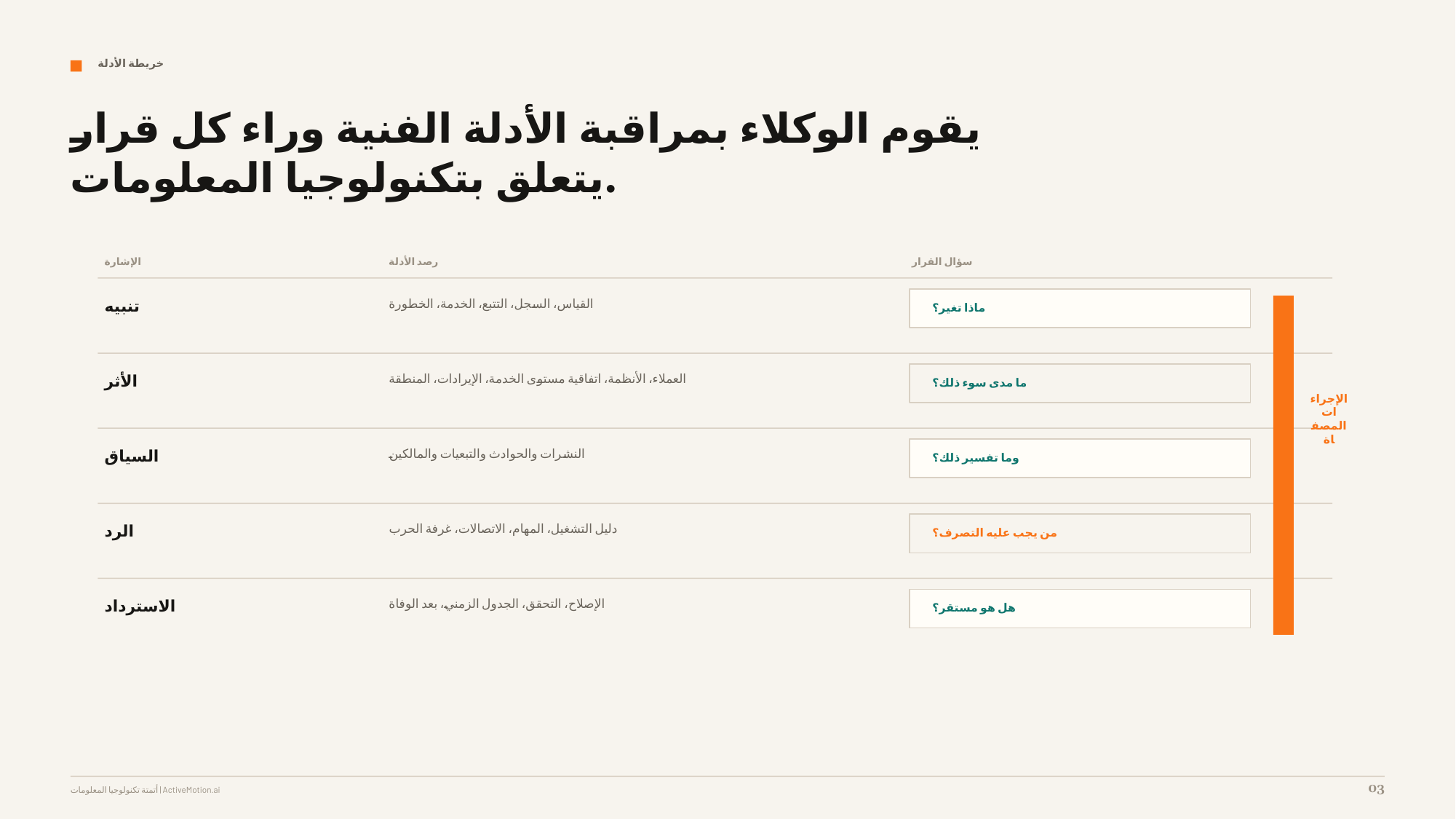

خريطة الأدلة

يقوم الوكلاء بمراقبة الأدلة الفنية وراء كل قرار يتعلق بتكنولوجيا المعلومات.
الإشارة
رصد الأدلة
سؤال القرار

تنبيه
القياس، السجل، التتبع، الخدمة، الخطورة

ماذا تغير؟

الأثر
العملاء، الأنظمة، اتفاقية مستوى الخدمة، الإيرادات، المنطقة
ما مدى سوء ذلك؟
الإجراءات المصفاة

السياق
النشرات والحوادث والتبعيات والمالكين
وما تفسير ذلك؟

الرد
دليل التشغيل، المهام، الاتصالات، غرفة الحرب
من يجب عليه التصرف؟

الاسترداد
الإصلاح، التحقق، الجدول الزمني، بعد الوفاة
هل هو مستقر؟

03
أتمتة تكنولوجيا المعلومات | ActiveMotion.ai